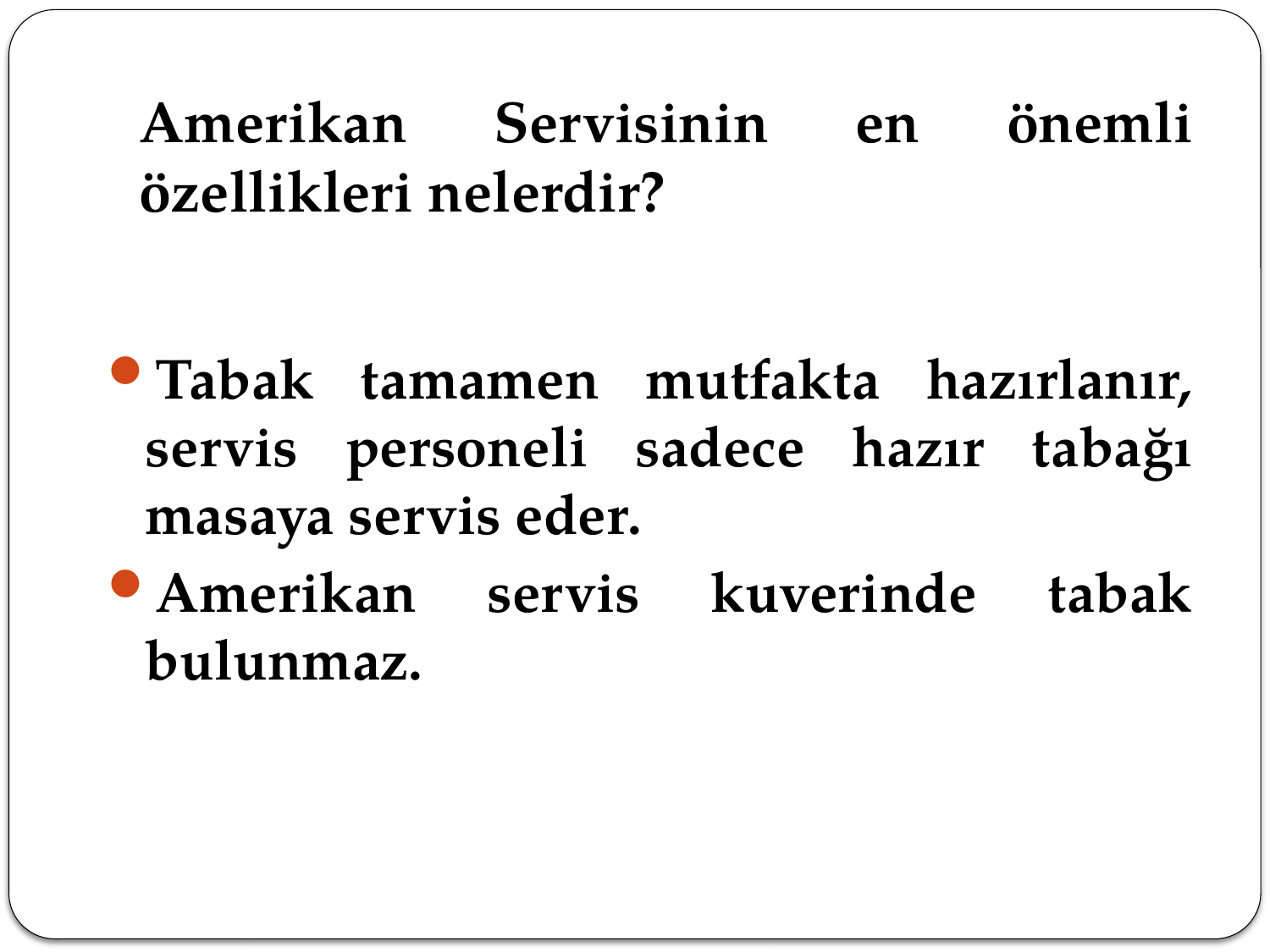

# Amerikan Servisinin en önemli özellikleri nelerdir?
Tabak tamamen mutfakta hazırlanır, servis personeli sadece hazır tabağı masaya servis eder.
Amerikan servis kuverinde tabak bulunmaz.